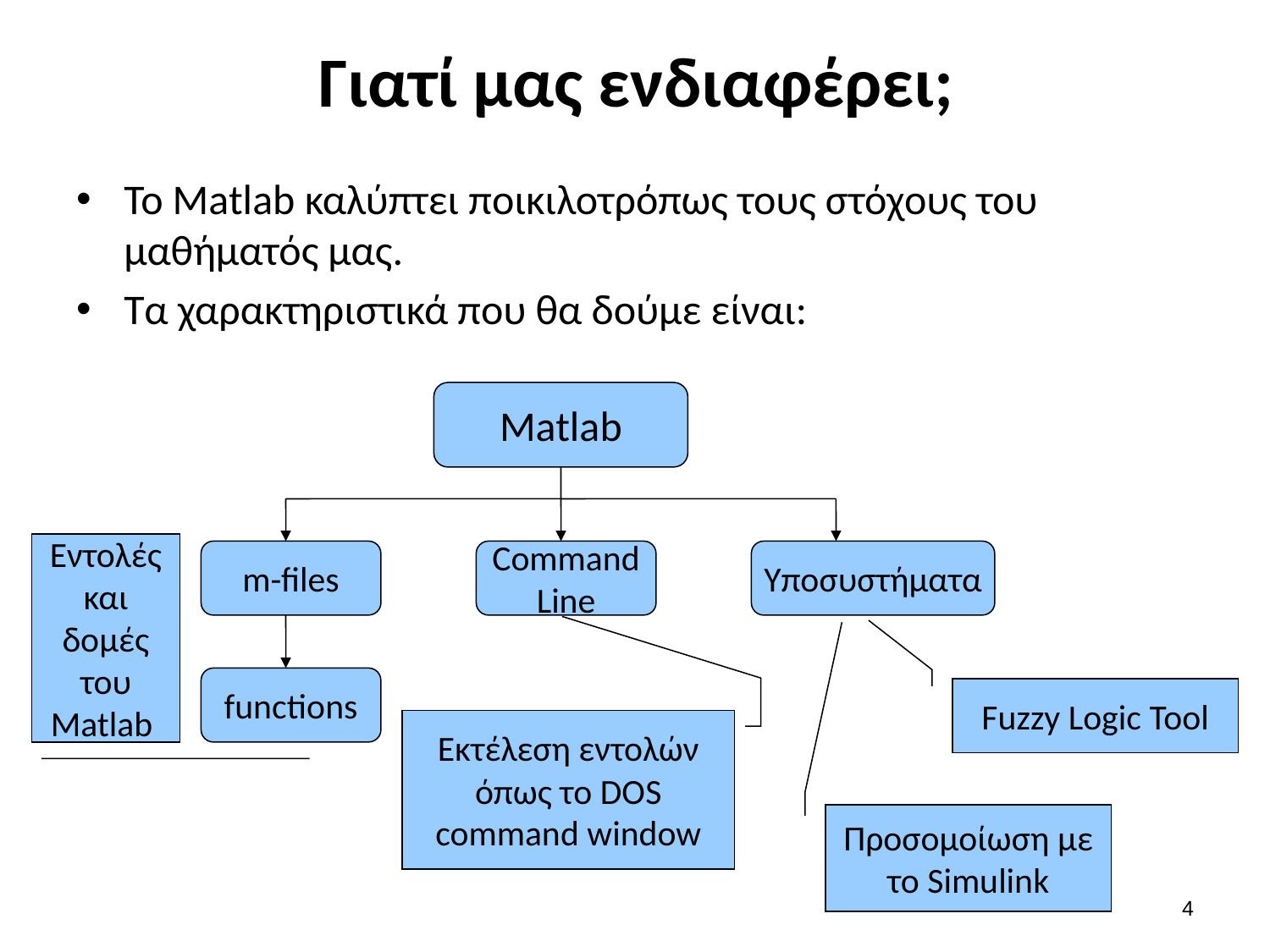

# Γιατί μας ενδιαφέρει;
Το Matlab καλύπτει ποικιλοτρόπως τους στόχους του μαθήματός μας.
Τα χαρακτηριστικά που θα δούμε είναι:
Matlab

Εντολές και δομές του Matlab
m-files
Command
Line
Υποσυστήματα

functions
Fuzzy Logic Tool
Εκτέλεση εντολών όπως το DOS command window
Προσομοίωση με το Simulink
4